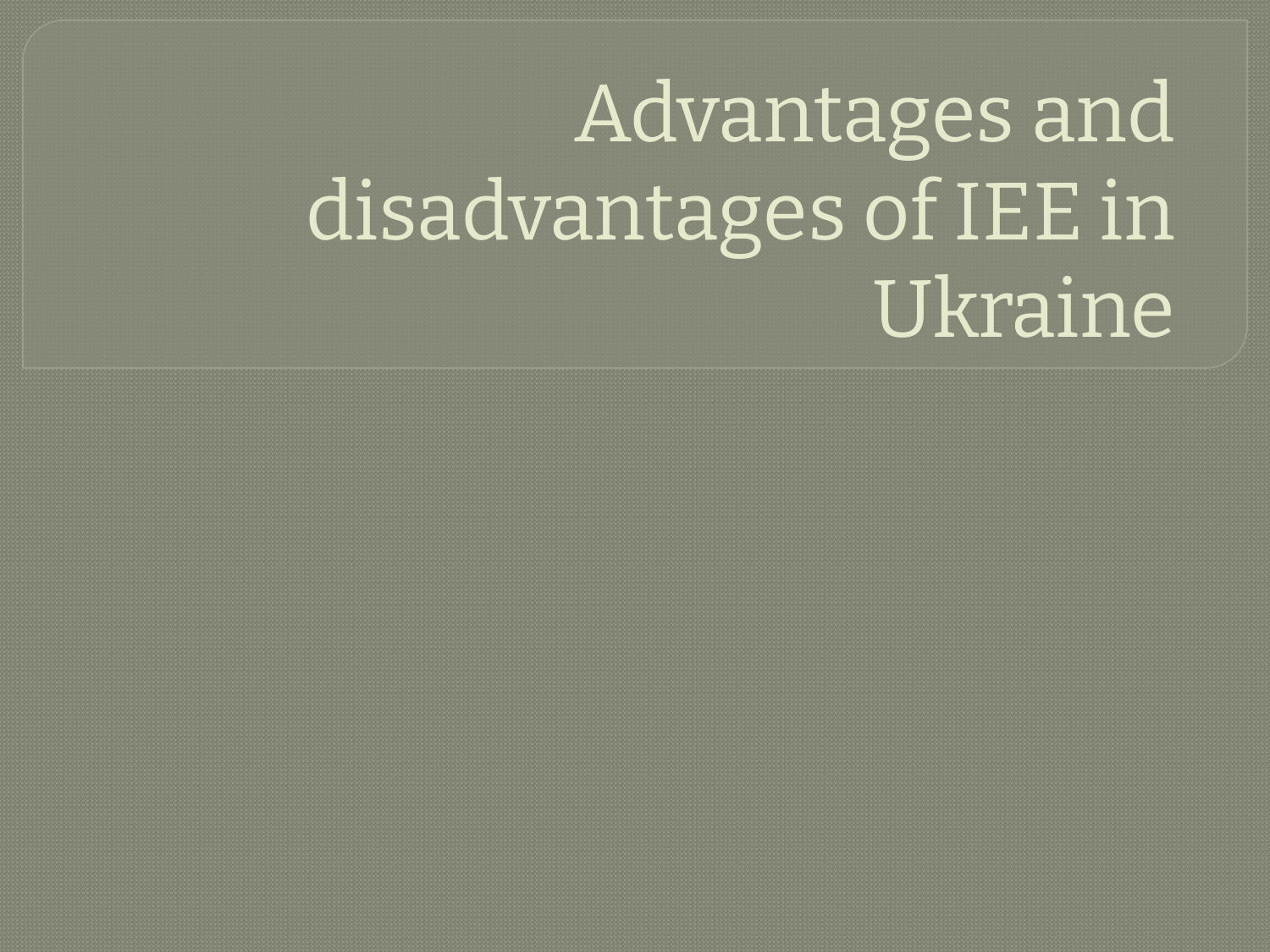

# Advantages and disadvantages of IEE in Ukraine